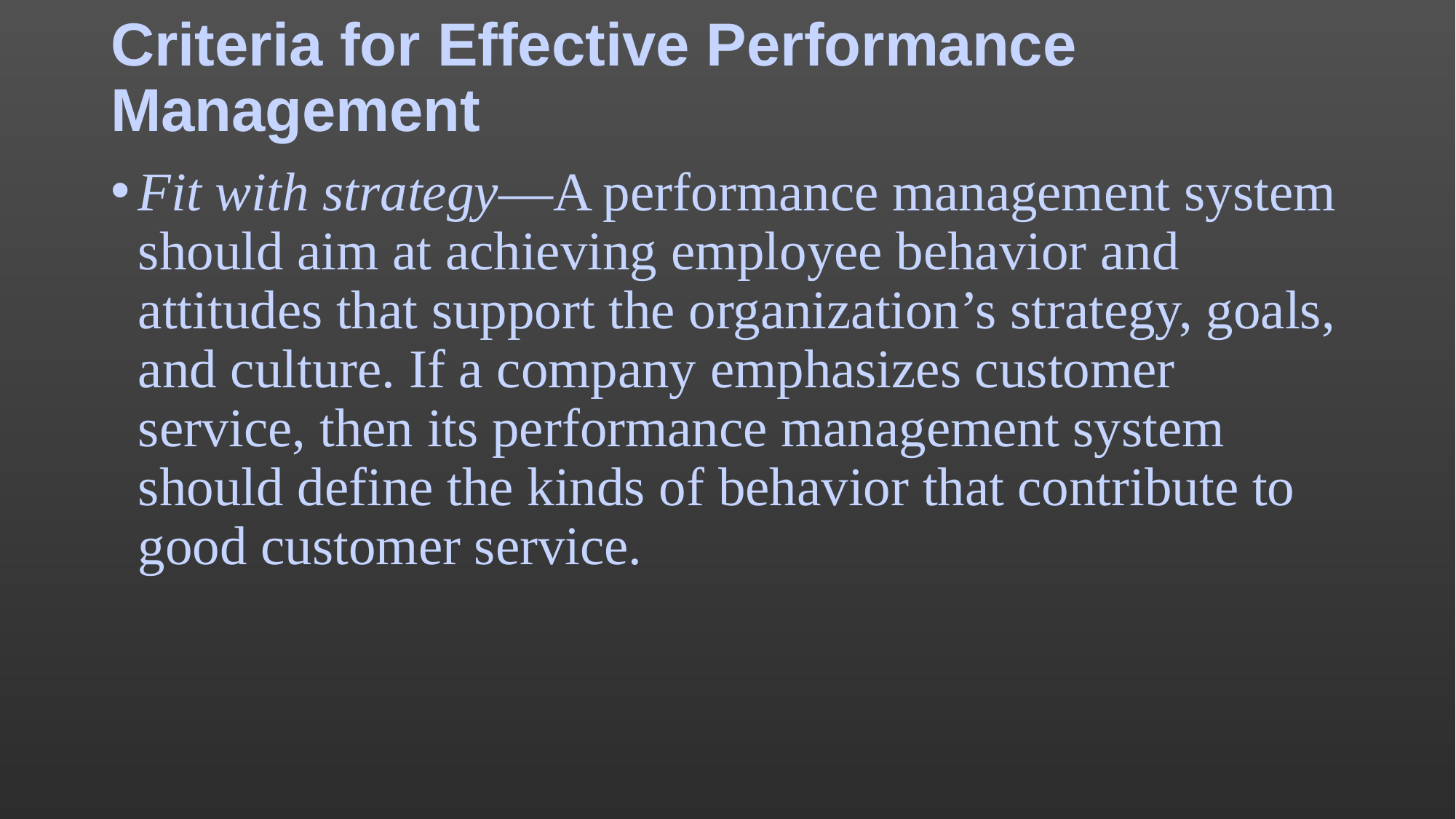

# Criteria for Effective Performance Management
Fit with strategy—A performance management system should aim at achieving employee behavior and attitudes that support the organization’s strategy, goals, and culture. If a company emphasizes customer service, then its performance management system should define the kinds of behavior that contribute to good customer service.